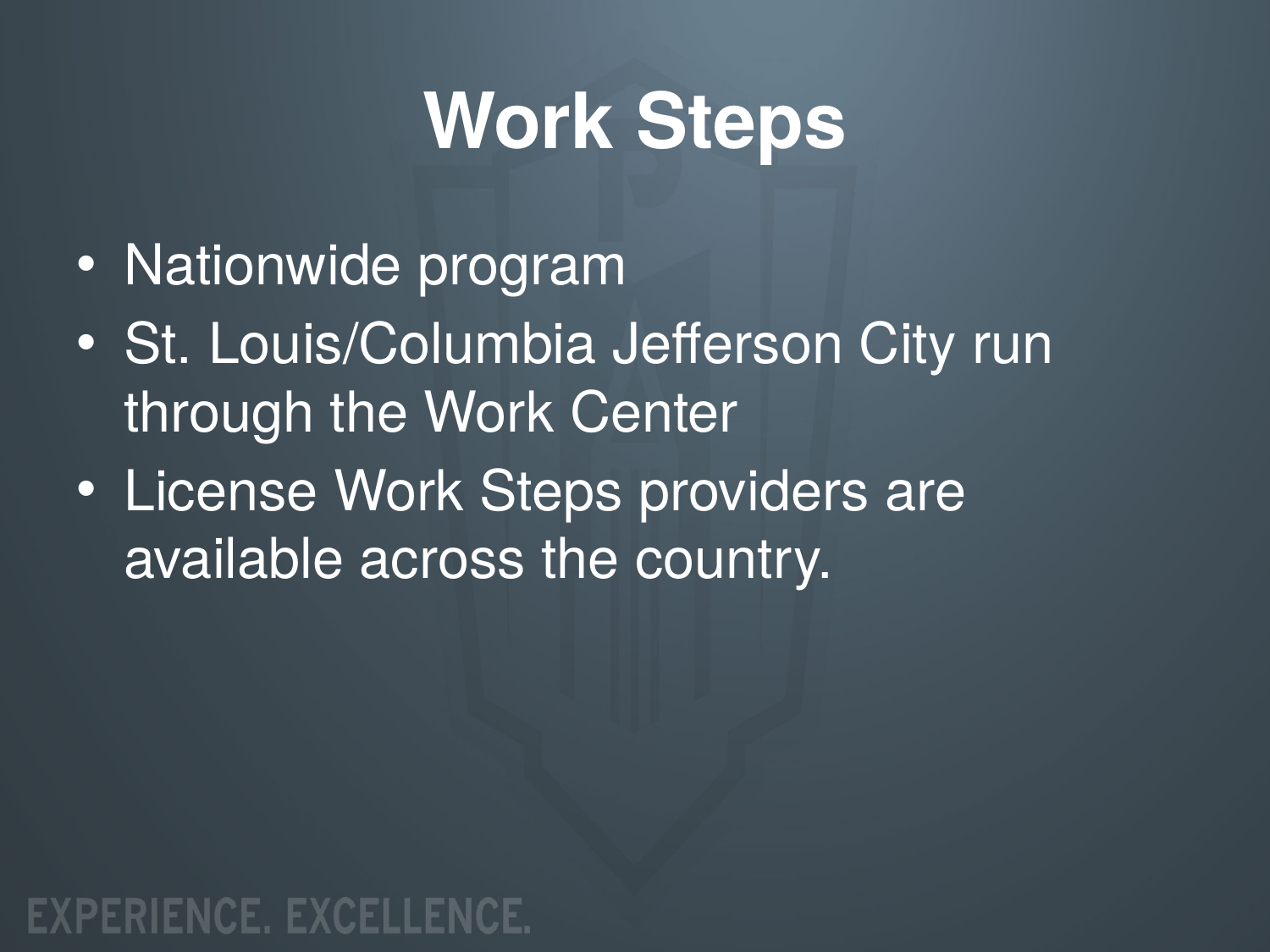

# Work Steps
Nationwide program
St. Louis/Columbia Jefferson City run through the Work Center
License Work Steps providers are available across the country.